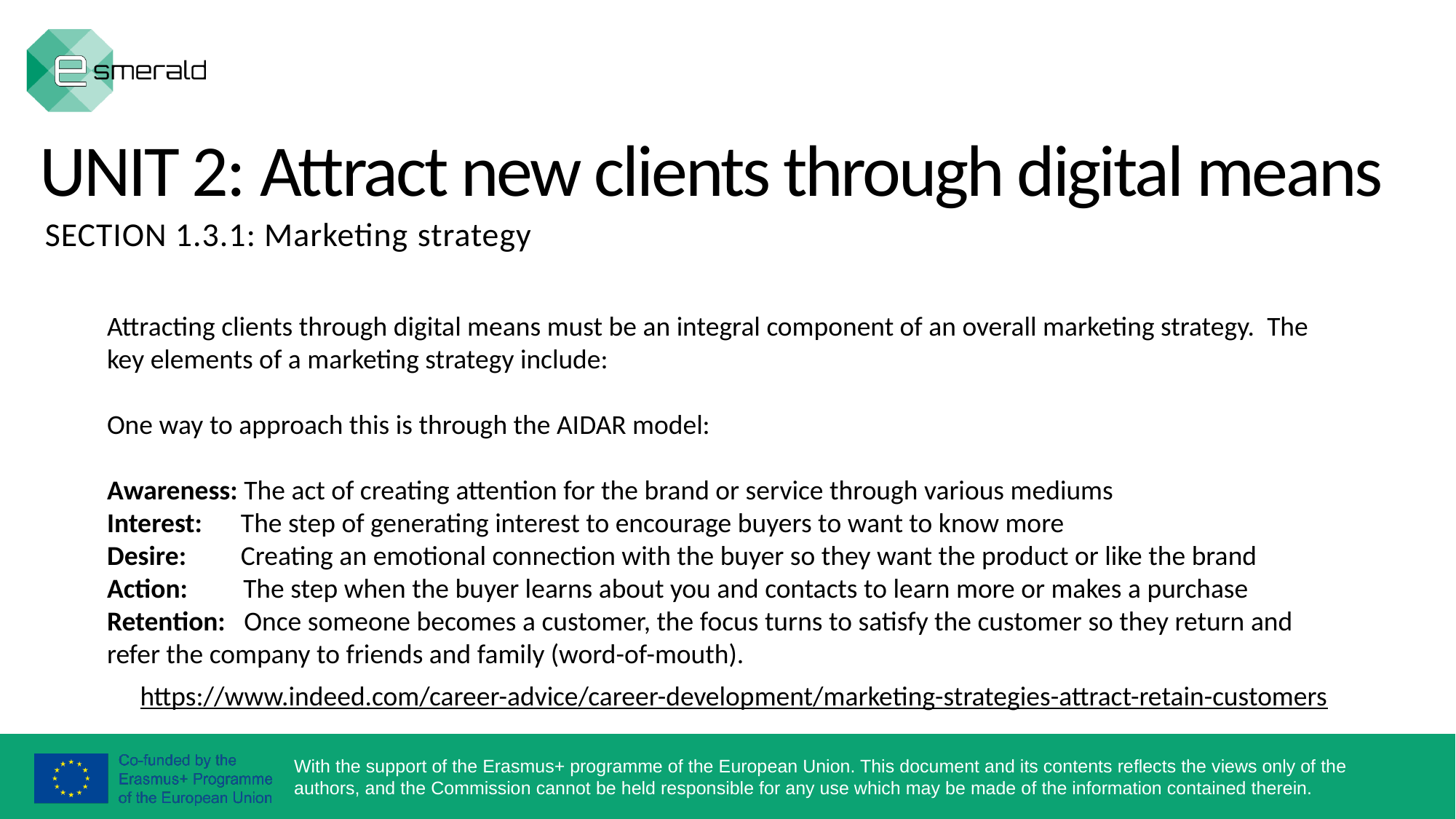

UNIT 2: Attract new clients through digital means
SECTION 1.3.1: Marketing strategy
Attracting clients through digital means must be an integral component of an overall marketing strategy.  The key elements of a marketing strategy include:

One way to approach this is through the AIDAR model:

Awareness: The act of creating attention for the brand or service through various mediums
Interest: 	    The step of generating interest to encourage buyers to want to know more
Desire: 	    Creating an emotional connection with the buyer so they want the product or like the brand
Action:         The step when the buyer learns about you and contacts to learn more or makes a purchase
Retention:   Once someone becomes a customer, the focus turns to satisfy the customer so they return and refer the company to friends and family (word-of-mouth).

https://www.indeed.com/career-advice/career-development/marketing-strategies-attract-retain-customers